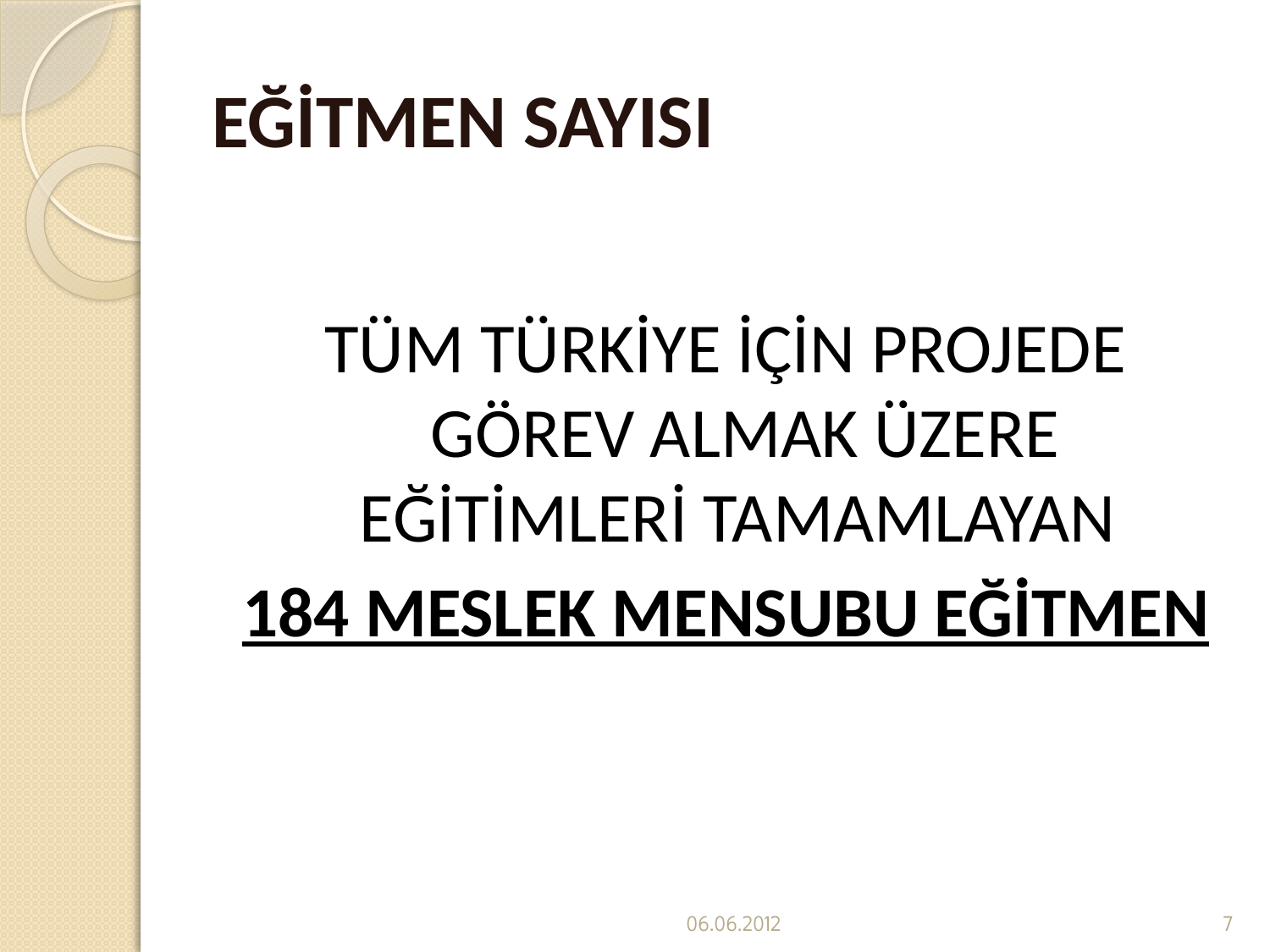

# EĞİTMEN SAYISI

TÜM TÜRKİYE İÇİN PROJEDE GÖREV ALMAK ÜZERE EĞİTİMLERİ TAMAMLAYAN
184 MESLEK MENSUBU EĞİTMEN
06.06.2012
7